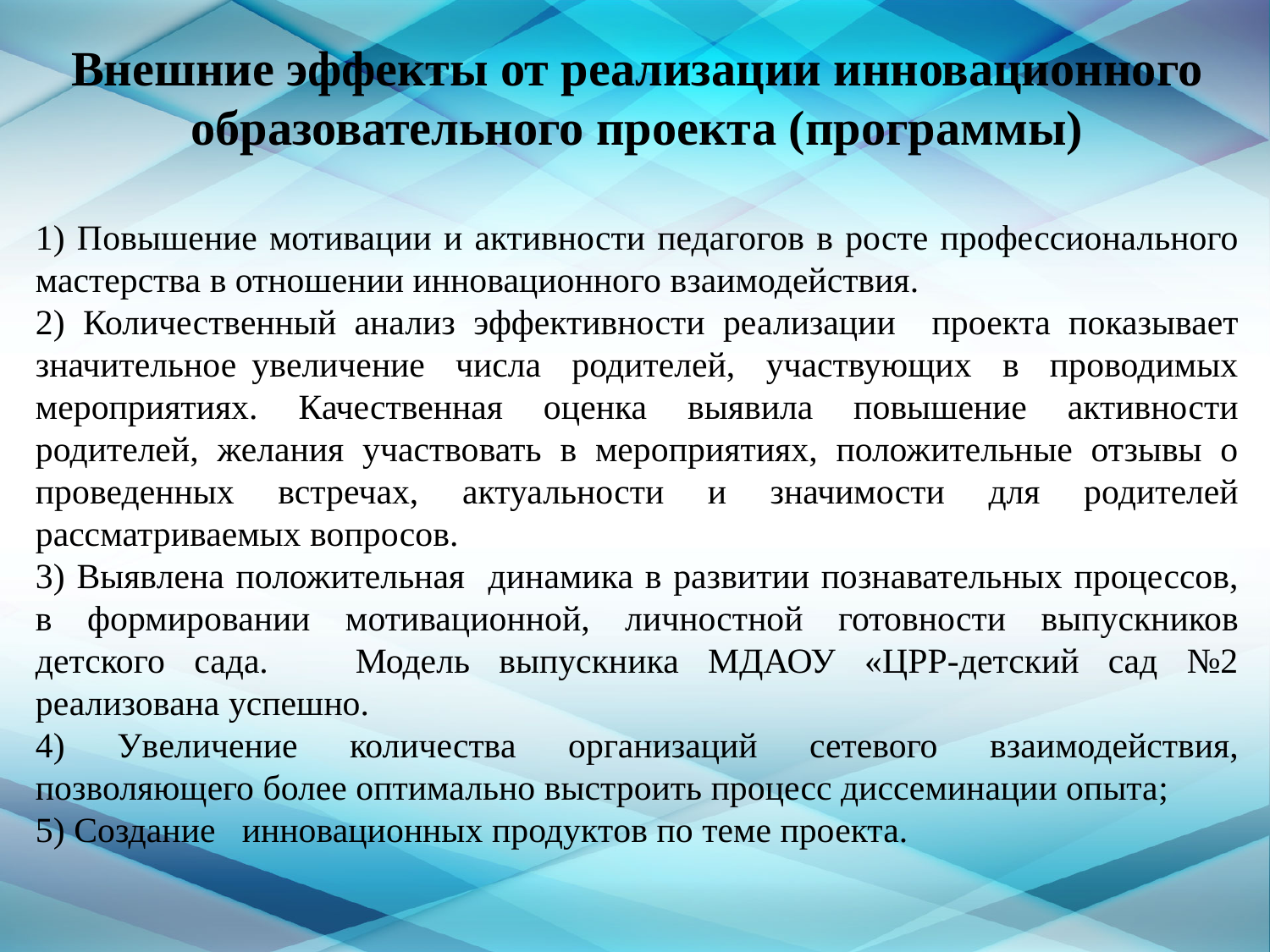

Внешние эффекты от реализации инновационного образовательного проекта (программы)

1) Повышение мотивации и активности педагогов в росте профессионального мастерства в отношении инновационного взаимодействия.
2) Количественный анализ эффективности реализации  проекта показывает значительное увеличение  числа  родителей,  участвующих  в  проводимых мероприятиях. Качественная оценка выявила повышение активности родителей, желания участвовать в мероприятиях, положительные отзывы о проведенных  встречах,  актуальности  и  значимости  для  родителей рассматриваемых вопросов.
3) Выявлена положительная  динамика в развитии познавательных процессов, в формировании мотивационной, личностной готовности выпускников детского сада.   Модель выпускника МДАОУ «ЦРР-детский сад №2 реализована успешно.
4) Увеличение количества организаций сетевого взаимодействия, позволяющего более оптимально выстроить процесс диссеминации опыта;
5) Создание   инновационных продуктов по теме проекта.